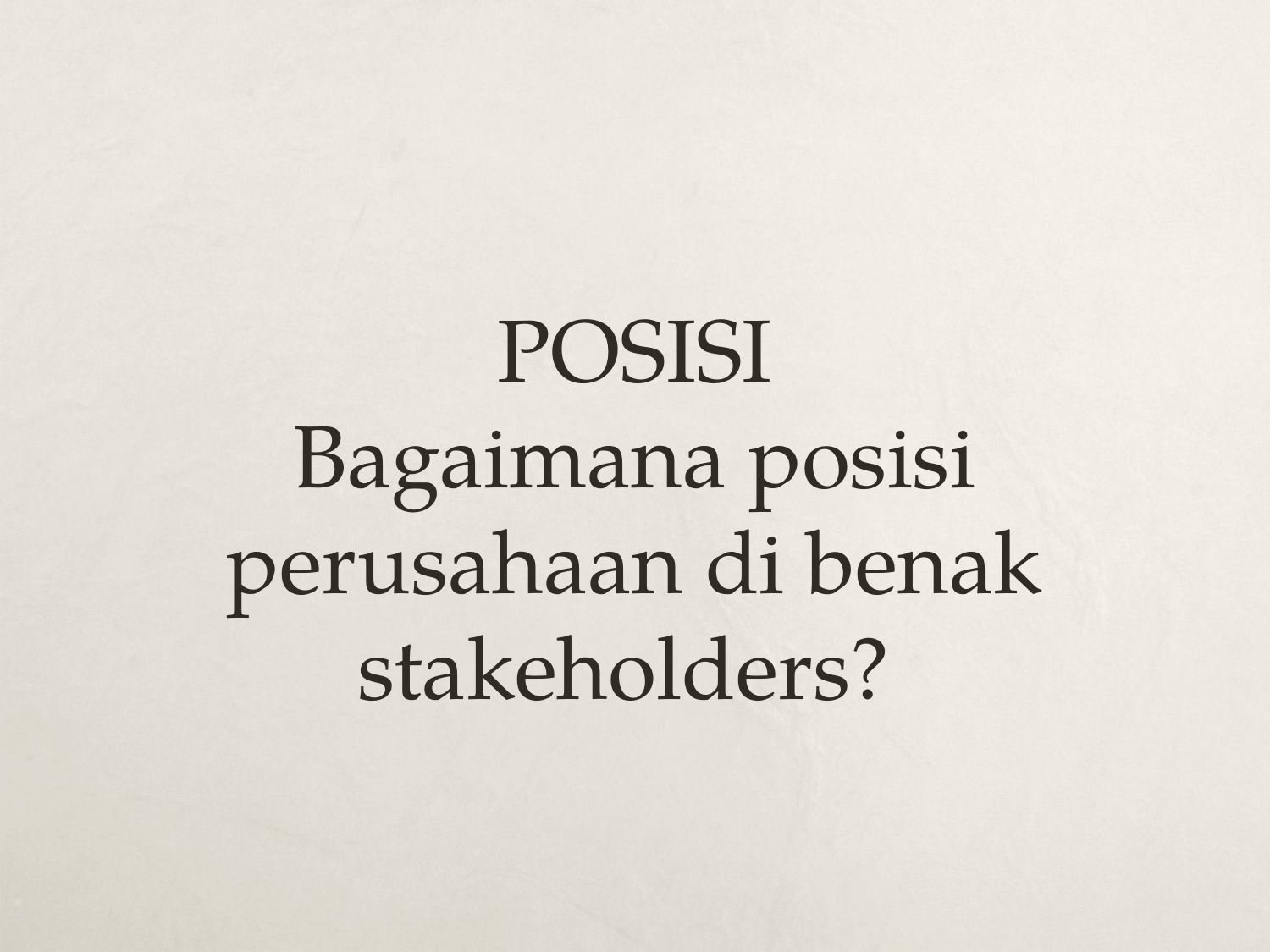

# POSISI Bagaimana posisi perusahaan di benak stakeholders?